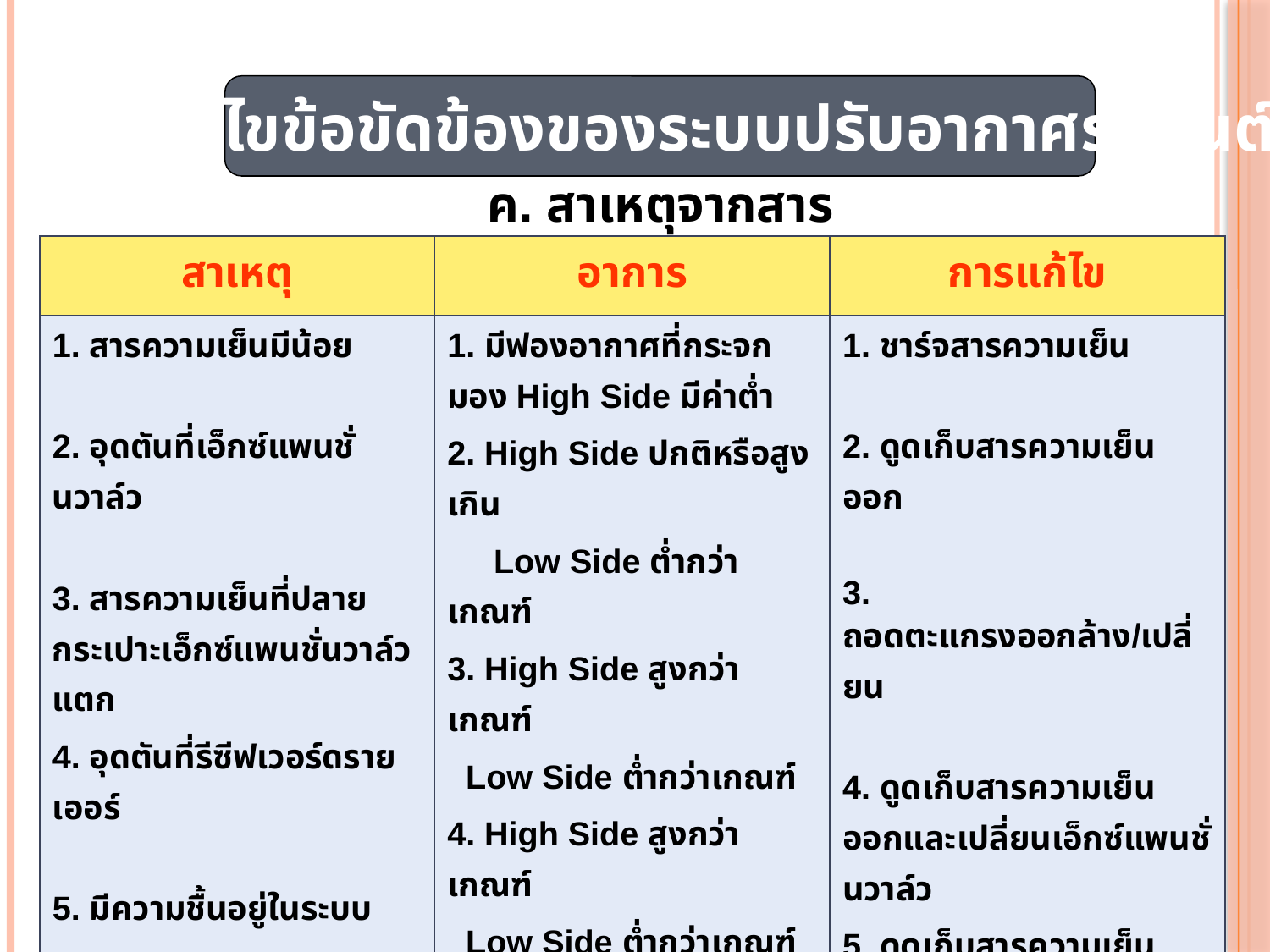

การแก้ไขข้อขัดข้องของระบบปรับอากาศรถยนต์
ค. สาเหตุจากสารความเย็น
| สาเหตุ | อาการ | การแก้ไข |
| --- | --- | --- |
| 1. สารความเย็นมีน้อย 2. อุดตันที่เอ็กซ์แพนชั่นวาล์ว 3. สารความเย็นที่ปลายกระเปาะเอ็กซ์แพนชั่นวาล์วแตก 4. อุดตันที่รีซีฟเวอร์ดรายเออร์ 5. มีความชื้นอยู่ในระบบ 6. มีอากาศในระบบ 7. เทอร์โมสตัดชำรุดหรือตั้งไม่ดี | 1. มีฟองอากาศที่กระจกมอง High Side มีค่าต่ำ 2. High Side ปกติหรือสูงเกิน Low Side ต่ำกว่าเกณฑ์ 3. High Side สูงกว่าเกณฑ์ Low Side ต่ำกว่าเกณฑ์ 4. High Side สูงกว่าเกณฑ์ Low Side ต่ำกว่าเกณฑ์ 5. High Side สูงเกิน 6. High Side สูงเกินมีฟองอากาศ 7. Low Side ยังสูงขณะที่คลัตซ์ตัดต่อ | 1. ชาร์จสารความเย็น 2. ดูดเก็บสารความเย็นออก 3. ถอดตะแกรงออกล้าง/เปลี่ยน 4. ดูดเก็บสารความเย็นออกและเปลี่ยนเอ็กซ์แพนชั่นวาล์ว 5. ดูดเก็บสารความเย็นออกและเปลี่ยน รีซีฟเวอร์ดรายเออร์ 6. ดูดเก็บสารความเย็น ทำ VAC เปลี่ยน รีซีฟเวอร์ดรายเออร์ 7. ปรับตั้งเทอร์โมสตัดใหม่ |